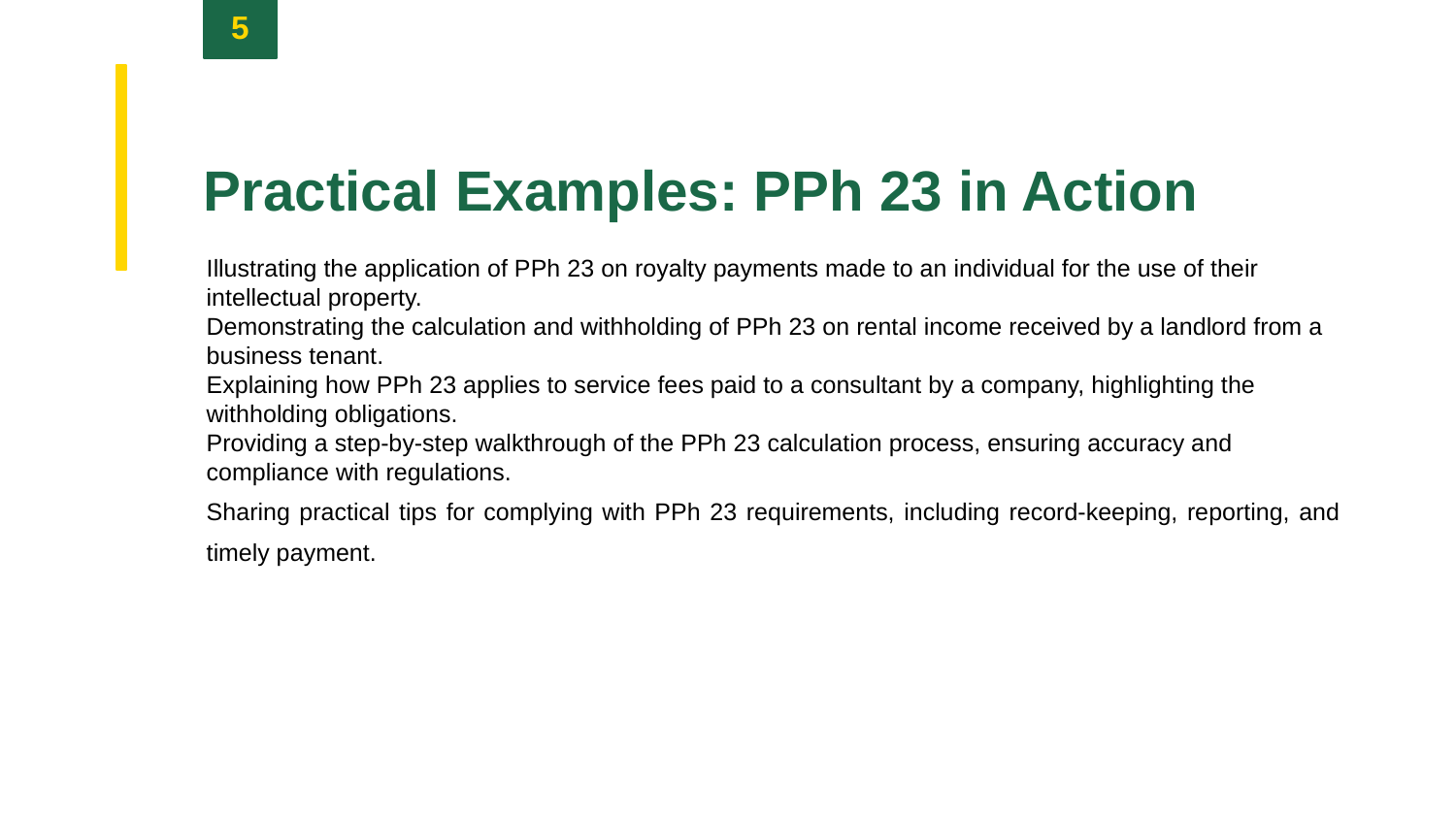

5

Practical Examples: PPh 23 in Action
Illustrating the application of PPh 23 on royalty payments made to an individual for the use of their intellectual property.
Demonstrating the calculation and withholding of PPh 23 on rental income received by a landlord from a business tenant.
Explaining how PPh 23 applies to service fees paid to a consultant by a company, highlighting the withholding obligations.
Providing a step-by-step walkthrough of the PPh 23 calculation process, ensuring accuracy and compliance with regulations.
Sharing practical tips for complying with PPh 23 requirements, including record-keeping, reporting, and timely payment.